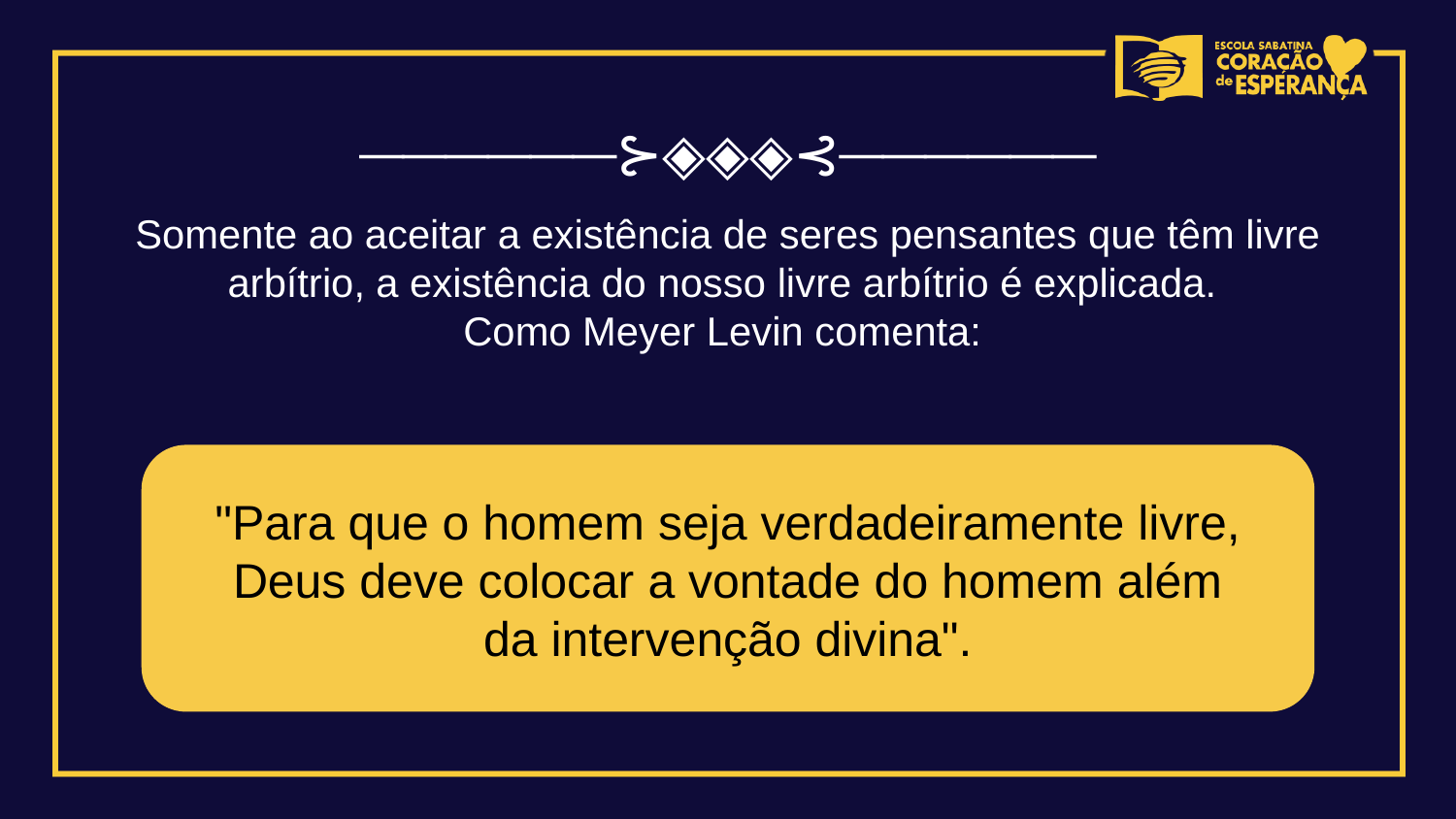

──────⊱◈◈◈⊰──────
Somente ao aceitar a existência de seres pensantes que têm livre arbítrio, a existência do nosso livre arbítrio é explicada.
Como Meyer Levin comenta:

"Para que o homem seja verdadeiramente livre, Deus deve colocar a vontade do homem além
da intervenção divina".